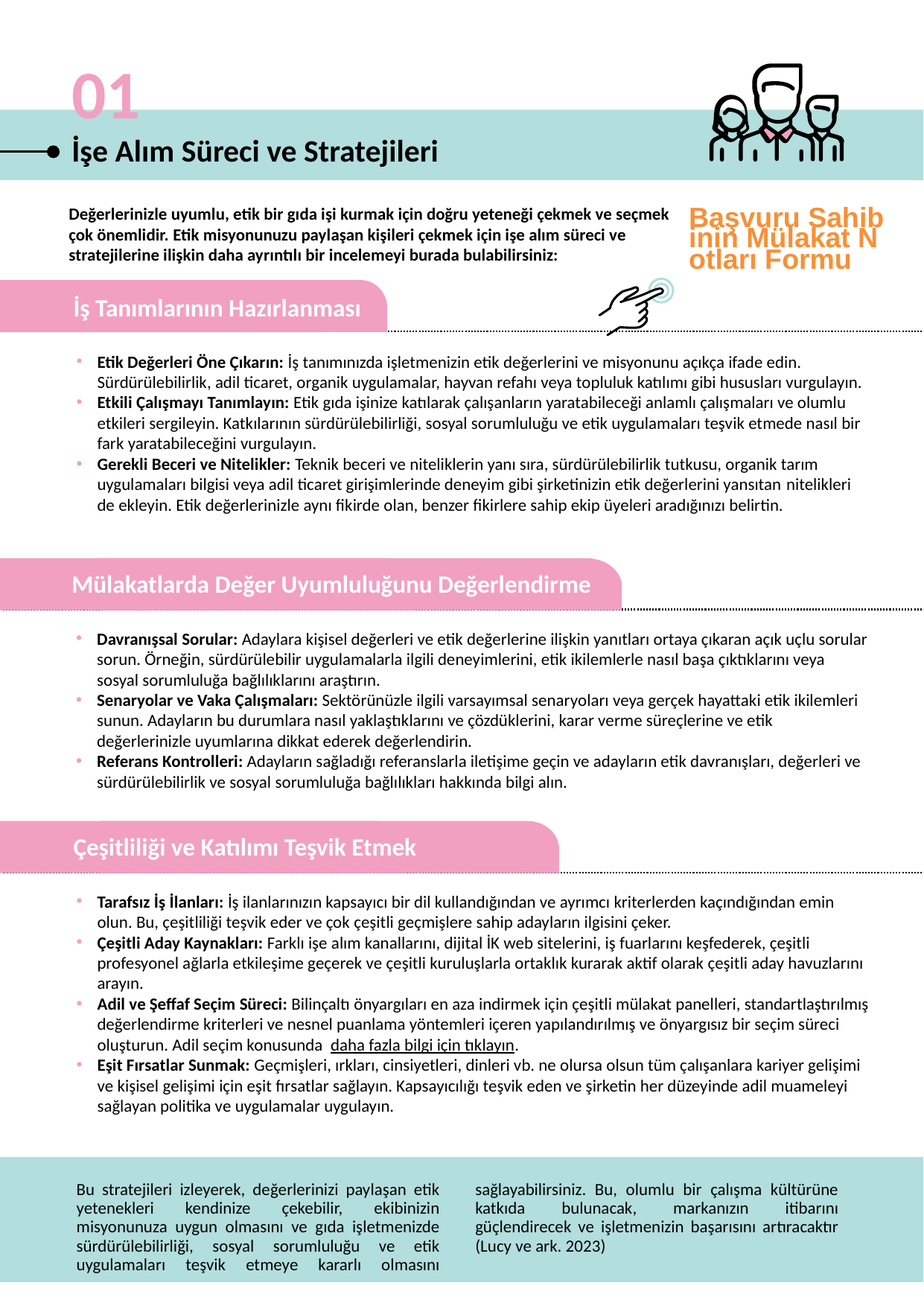

01

İşe Alım Süreci ve Stratejileri

Değerlerinizle uyumlu, etik bir gıda işi kurmak için doğru yeteneği çekmek ve seçmek çok önemlidir. Etik misyonunuzu paylaşan kişileri çekmek için işe alım süreci ve stratejilerine ilişkin daha ayrıntılı bir incelemeyi burada bulabilirsiniz:

Başvuru Sahibinin Mülakat Notları Formu

Etik Değerleri Öne Çıkarın: İş tanımınızda işletmenizin etik değerlerini ve misyonunu açıkça ifade edin. Sürdürülebilirlik, adil ticaret, organik uygulamalar, hayvan refahı veya topluluk katılımı gibi hususları vurgulayın.
Etkili Çalışmayı Tanımlayın: Etik gıda işinize katılarak çalışanların yaratabileceği anlamlı çalışmaları ve olumlu etkileri sergileyin. Katkılarının sürdürülebilirliği, sosyal sorumluluğu ve etik uygulamaları teşvik etmede nasıl bir fark yaratabileceğini vurgulayın.
Gerekli Beceri ve Nitelikler: Teknik beceri ve niteliklerin yanı sıra, sürdürülebilirlik tutkusu, organik tarım uygulamaları bilgisi veya adil ticaret girişimlerinde deneyim gibi şirketinizin etik değerlerini yansıtan nitelikleri de ekleyin. Etik değerlerinizle aynı fikirde olan, benzer fikirlere sahip ekip üyeleri aradığınızı belirtin.

İş Tanımlarının Hazırlanması

Davranışsal Sorular: Adaylara kişisel değerleri ve etik değerlerine ilişkin yanıtları ortaya çıkaran açık uçlu sorular sorun. Örneğin, sürdürülebilir uygulamalarla ilgili deneyimlerini, etik ikilemlerle nasıl başa çıktıklarını veya sosyal sorumluluğa bağlılıklarını araştırın.
Senaryolar ve Vaka Çalışmaları: Sektörünüzle ilgili varsayımsal senaryoları veya gerçek hayattaki etik ikilemleri sunun. Adayların bu durumlara nasıl yaklaştıklarını ve çözdüklerini, karar verme süreçlerine ve etik değerlerinizle uyumlarına dikkat ederek değerlendirin.
Referans Kontrolleri: Adayların sağladığı referanslarla iletişime geçin ve adayların etik davranışları, değerleri ve sürdürülebilirlik ve sosyal sorumluluğa bağlılıkları hakkında bilgi alın.

Mülakatlarda Değer Uyumluluğunu Değerlendirme

Tarafsız İş İlanları: İş ilanlarınızın kapsayıcı bir dil kullandığından ve ayrımcı kriterlerden kaçındığından emin olun. Bu, çeşitliliği teşvik eder ve çok çeşitli geçmişlere sahip adayların ilgisini çeker.
Çeşitli Aday Kaynakları: Farklı işe alım kanallarını, dijital İK web sitelerini, iş fuarlarını keşfederek, çeşitli profesyonel ağlarla etkileşime geçerek ve çeşitli kuruluşlarla ortaklık kurarak aktif olarak çeşitli aday havuzlarını arayın.
Adil ve Şeffaf Seçim Süreci: Bilinçaltı önyargıları en aza indirmek için çeşitli mülakat panelleri, standartlaştırılmış değerlendirme kriterleri ve nesnel puanlama yöntemleri içeren yapılandırılmış ve önyargısız bir seçim süreci oluşturun. Adil seçim konusunda  daha fazla bilgi için tıklayın.
Eşit Fırsatlar Sunmak: Geçmişleri, ırkları, cinsiyetleri, dinleri vb. ne olursa olsun tüm çalışanlara kariyer gelişimi ve kişisel gelişimi için eşit fırsatlar sağlayın. Kapsayıcılığı teşvik eden ve şirketin her düzeyinde adil muameleyi sağlayan politika ve uygulamalar uygulayın.

Çeşitliliği ve Katılımı Teşvik Etmek

Bu stratejileri izleyerek, değerlerinizi paylaşan etik yetenekleri kendinize çekebilir, ekibinizin misyonunuza uygun olmasını ve gıda işletmenizde sürdürülebilirliği, sosyal sorumluluğu ve etik uygulamaları teşvik etmeye kararlı olmasını sağlayabilirsiniz. Bu, olumlu bir çalışma kültürüne katkıda bulunacak, markanızın itibarını güçlendirecek ve işletmenizin başarısını artıracaktır (Lucy ve ark. 2023)
49